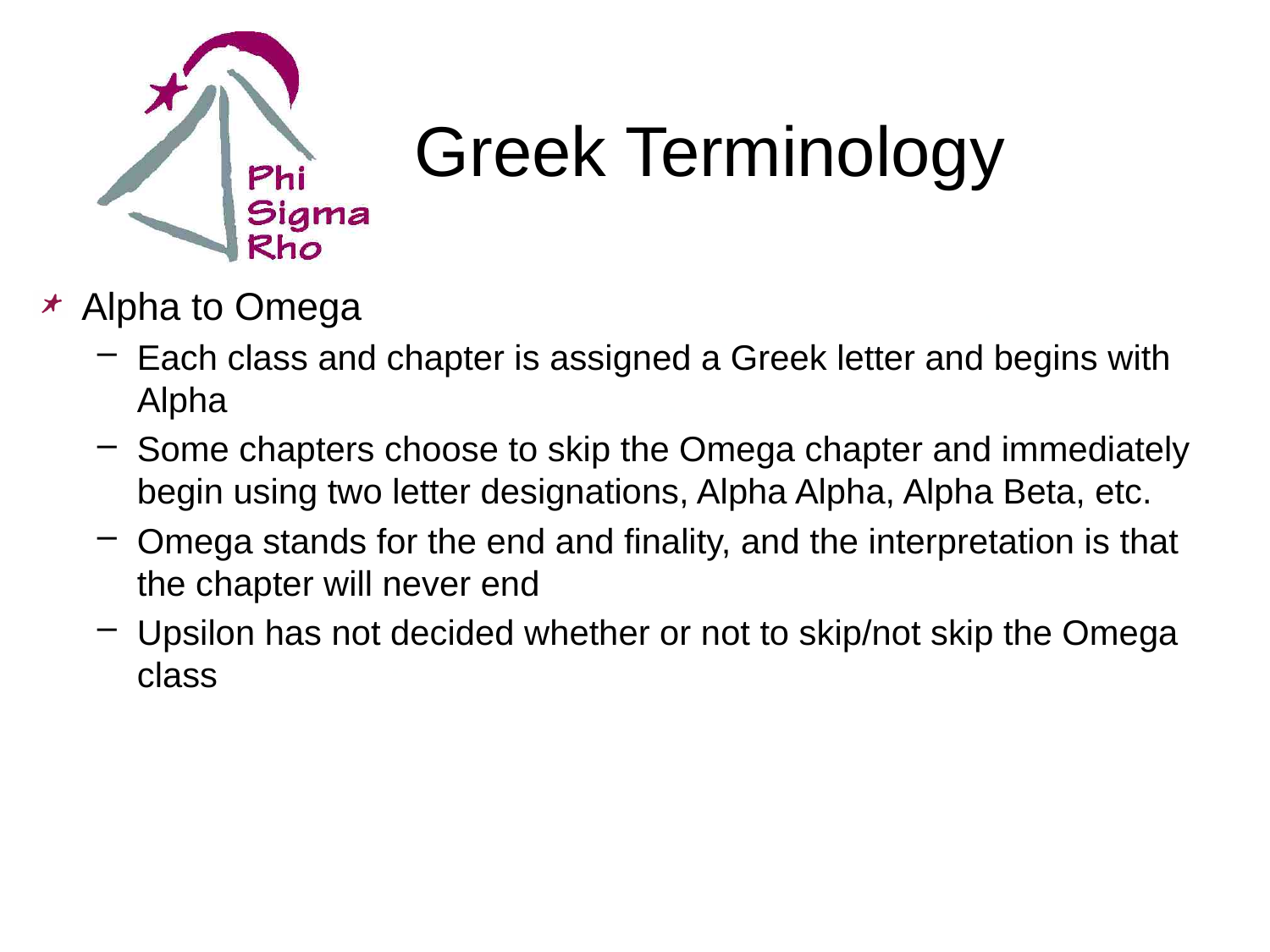

# Greek Terminology
Alpha to Omega
Each class and chapter is assigned a Greek letter and begins with Alpha
Some chapters choose to skip the Omega chapter and immediately begin using two letter designations, Alpha Alpha, Alpha Beta, etc.
Omega stands for the end and finality, and the interpretation is that the chapter will never end
Upsilon has not decided whether or not to skip/not skip the Omega class